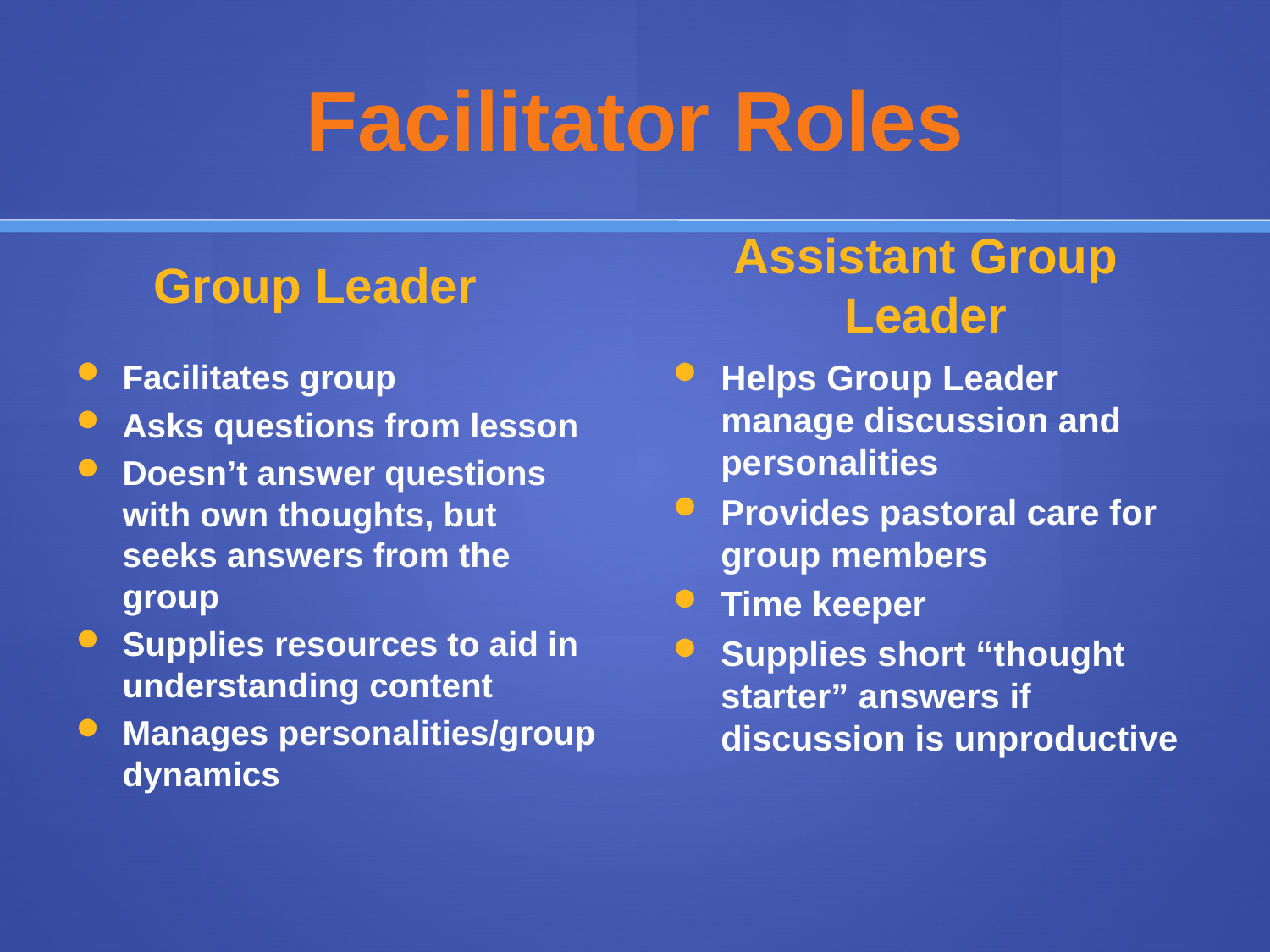

# Facilitator Roles
Group Leader
Assistant Group Leader
Facilitates group
Asks questions from lesson
Doesn’t answer questions with own thoughts, but seeks answers from the group
Supplies resources to aid in understanding content
Manages personalities/group dynamics
Helps Group Leader manage discussion and personalities
Provides pastoral care for group members
Time keeper
Supplies short “thought starter” answers if discussion is unproductive